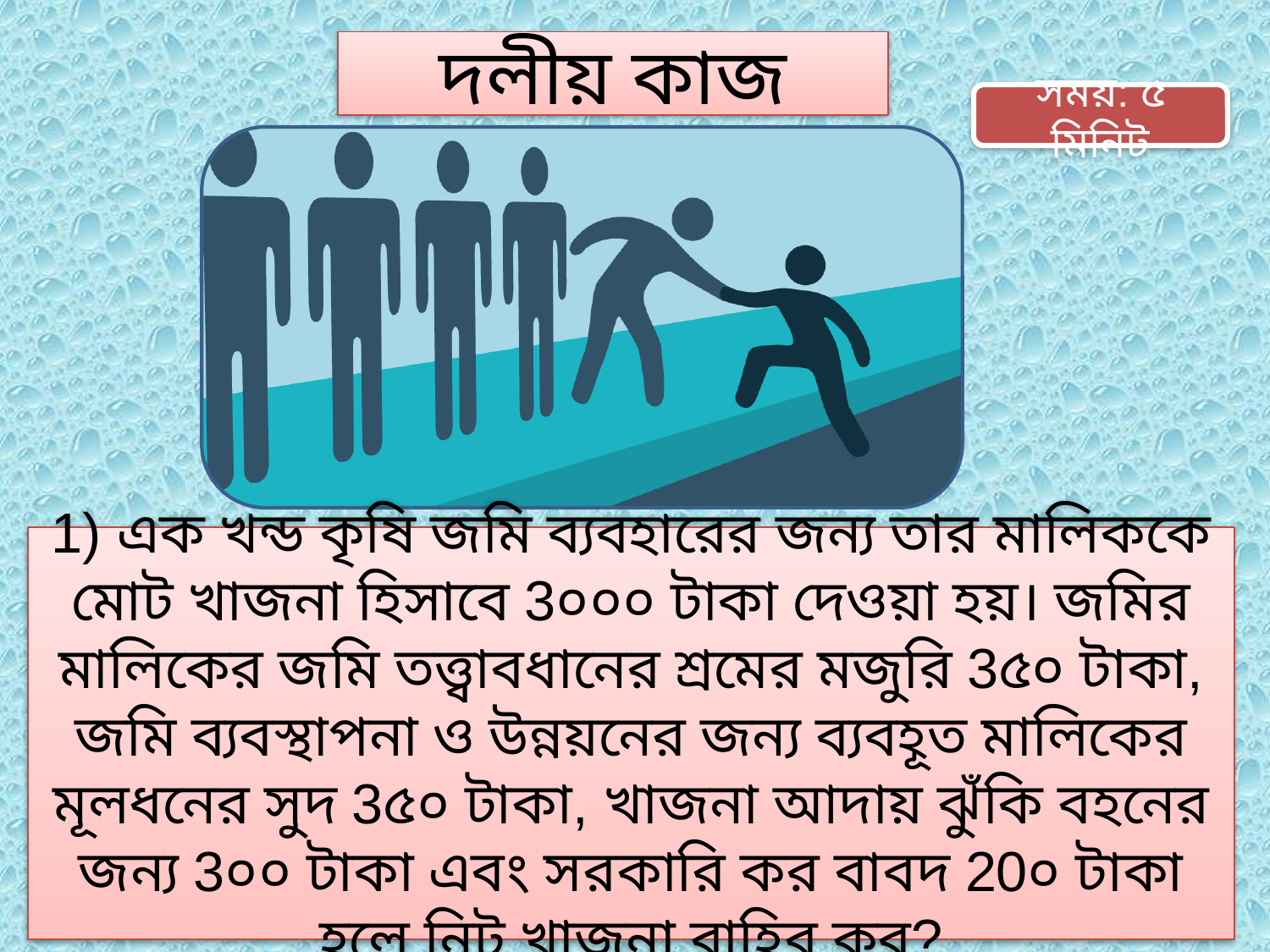

দলীয় কাজ
সময়: ৫ মিনিট

1) এক খন্ড কৃষি জমি ব্যবহারের জন্য তার মালিককে মোট খাজনা হিসাবে 3০০০ টাকা দেওয়া হয়। জমির মালিকের জমি তত্ত্বাবধানের শ্রমের মজুরি 3৫০ টাকা, জমি ব্যবস্থাপনা ও উন্নয়নের জন্য ব্যবহূত মালিকের মূলধনের সুদ 3৫০ টাকা, খাজনা আদায় ঝুঁকি বহনের জন্য 3০০ টাকা এবং সরকারি কর বাবদ 20০ টাকা হলে নিট খাজনা বাহির কর?